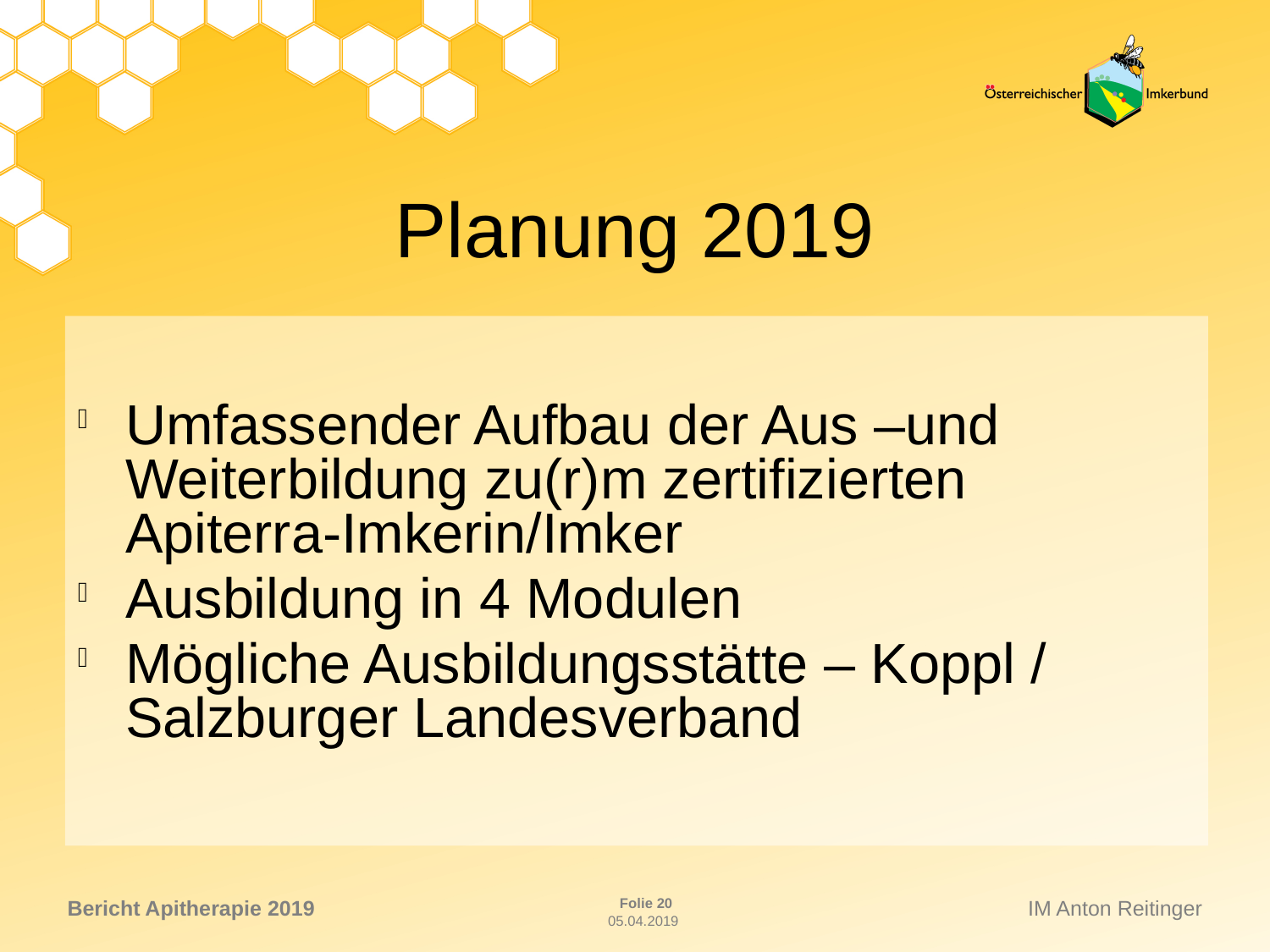

# Planung 2019

Umfassender Aufbau der Aus –und Weiterbildung zu(r)m zertifizierten Apiterra-Imkerin/Imker
Ausbildung in 4 Modulen
Mögliche Ausbildungsstätte – Koppl / Salzburger Landesverband